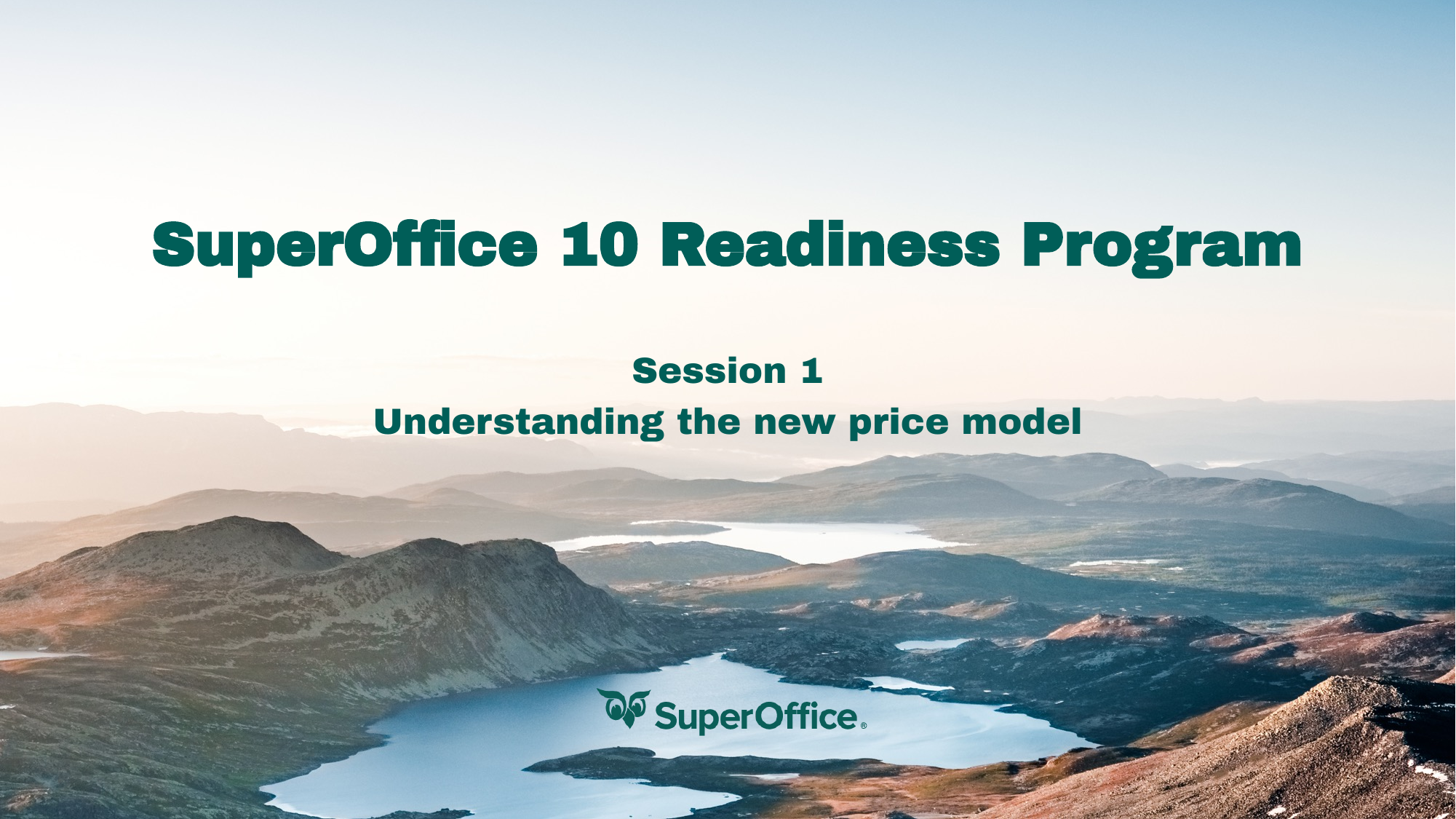

# SuperOffice 10 Readiness Program
Session 1
Understanding the new price model